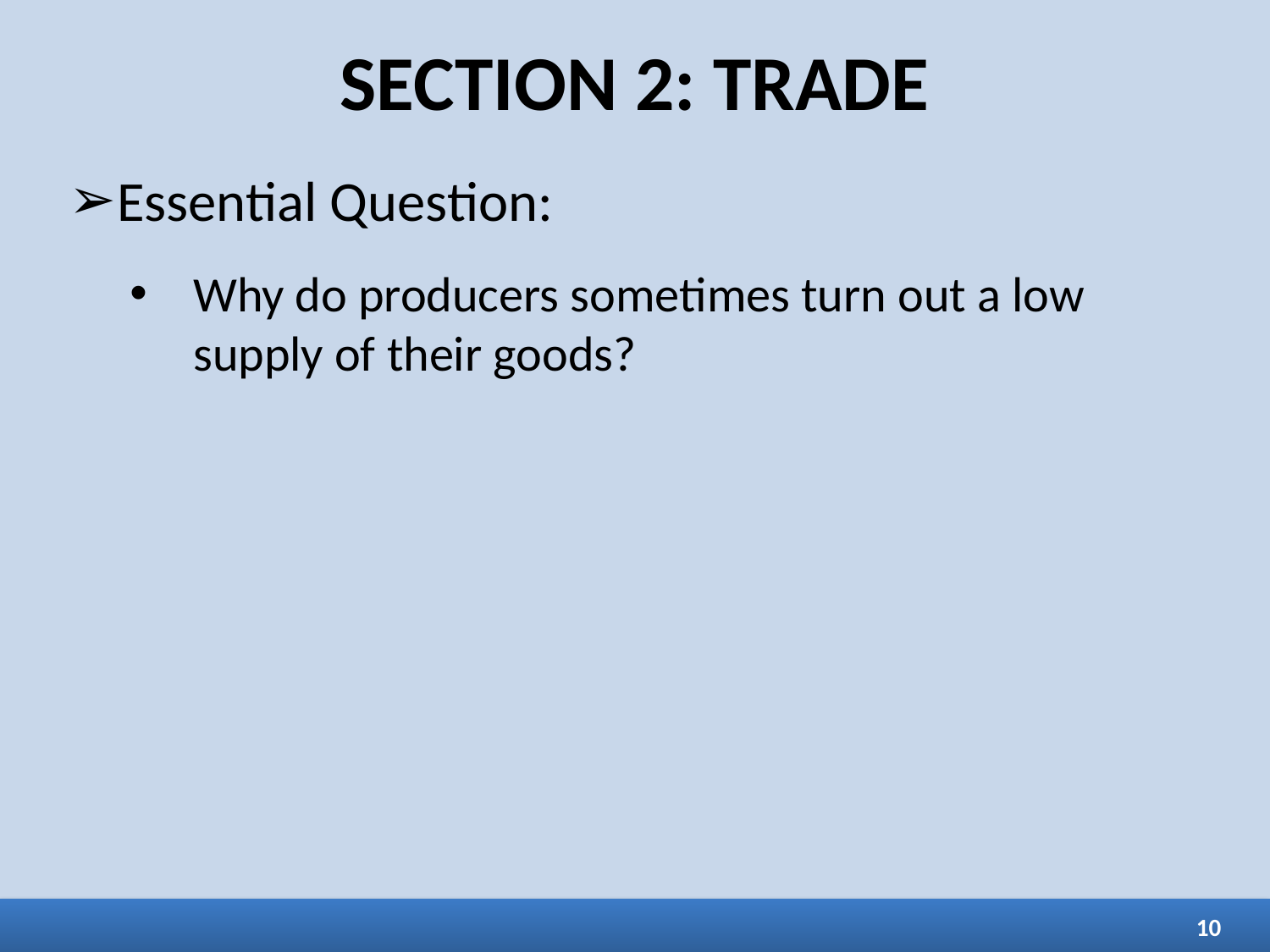

SECTION 2: TRADE
Essential Question:
Why do producers sometimes turn out a low supply of their goods?
10